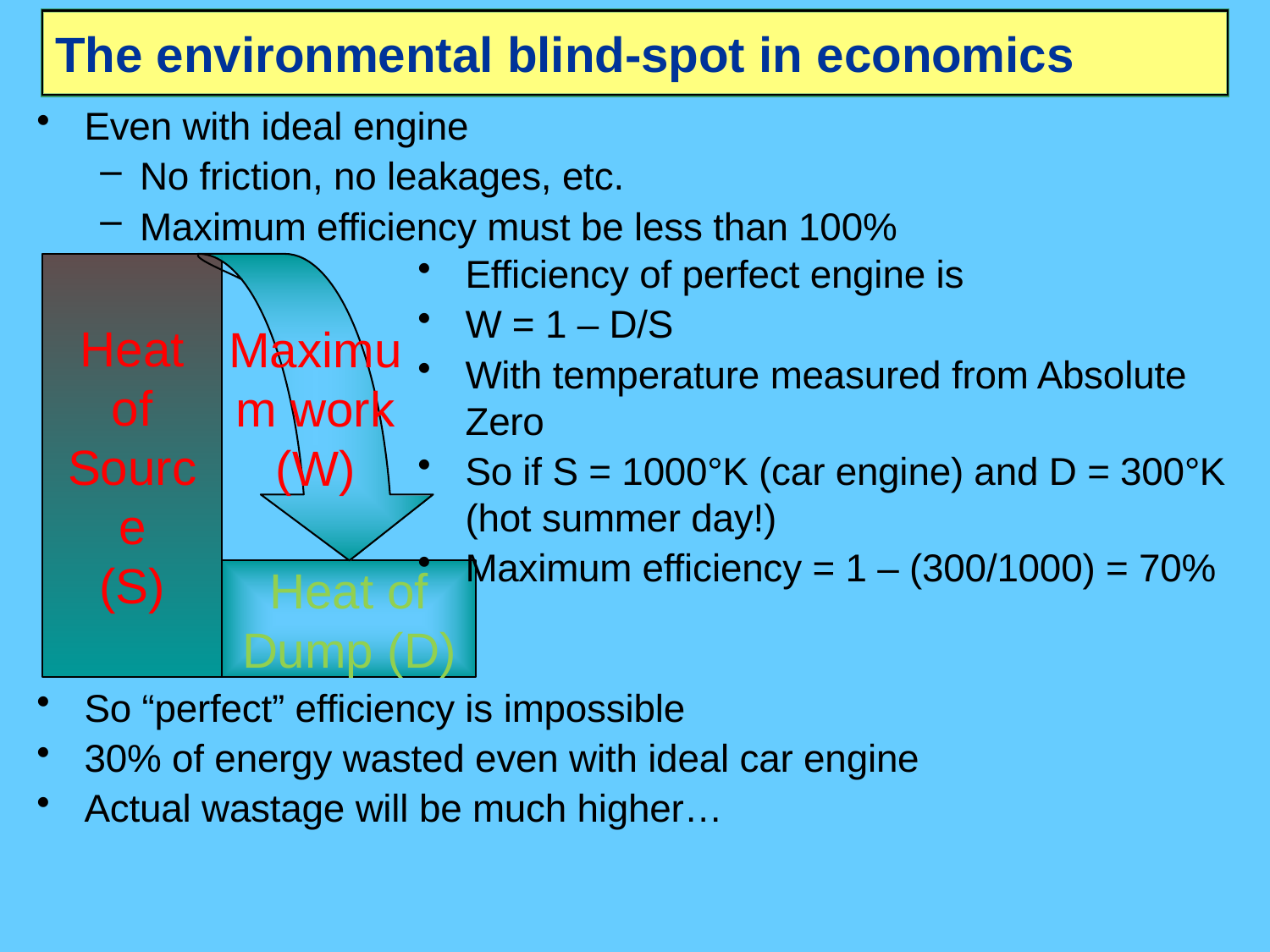

# The environmental blind-spot in economics
Even with ideal engine
No friction, no leakages, etc.
Maximum efficiency must be less than 100%
Efficiency of perfect engine is
W = 1 – D/S
With temperature measured from Absolute Zero
So if S = 1000°K (car engine) and D = 300°K (hot summer day!)
Maximum efficiency = 1 – (300/1000) = 70%
Maximum work (W)
Heat of Source
(S)
Heat of Dump (D)
So “perfect” efficiency is impossible
30% of energy wasted even with ideal car engine
Actual wastage will be much higher…